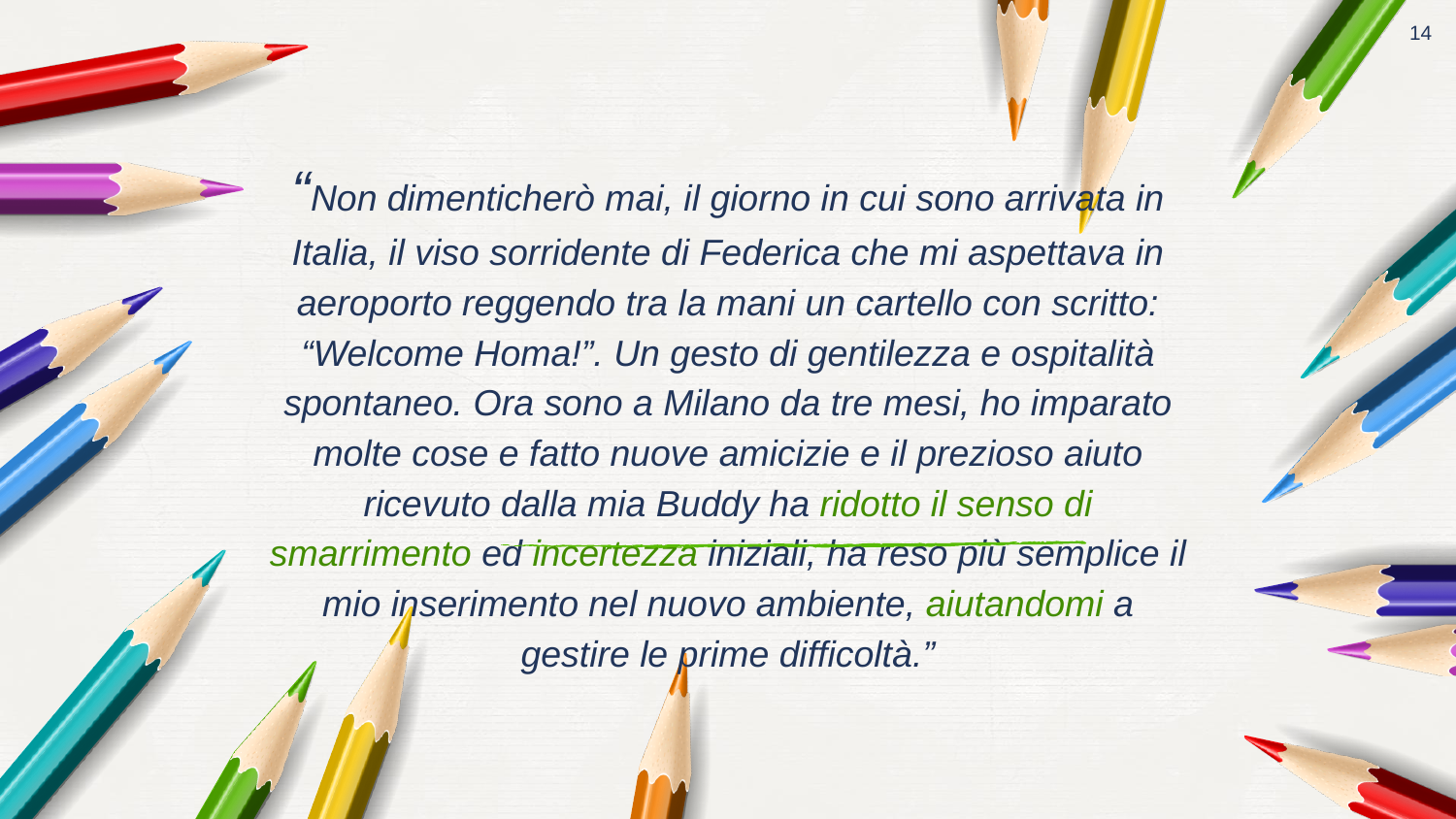

14
“Non dimenticherò mai, il giorno in cui sono arrivata in Italia, il viso sorridente di Federica che mi aspettava in aeroporto reggendo tra la mani un cartello con scritto: “Welcome Homa!”. Un gesto di gentilezza e ospitalità spontaneo. Ora sono a Milano da tre mesi, ho imparato molte cose e fatto nuove amicizie e il prezioso aiuto ricevuto dalla mia Buddy ha ridotto il senso di smarrimento ed incertezza iniziali, ha reso più semplice il mio inserimento nel nuovo ambiente, aiutandomi a gestire le prime difficoltà.”